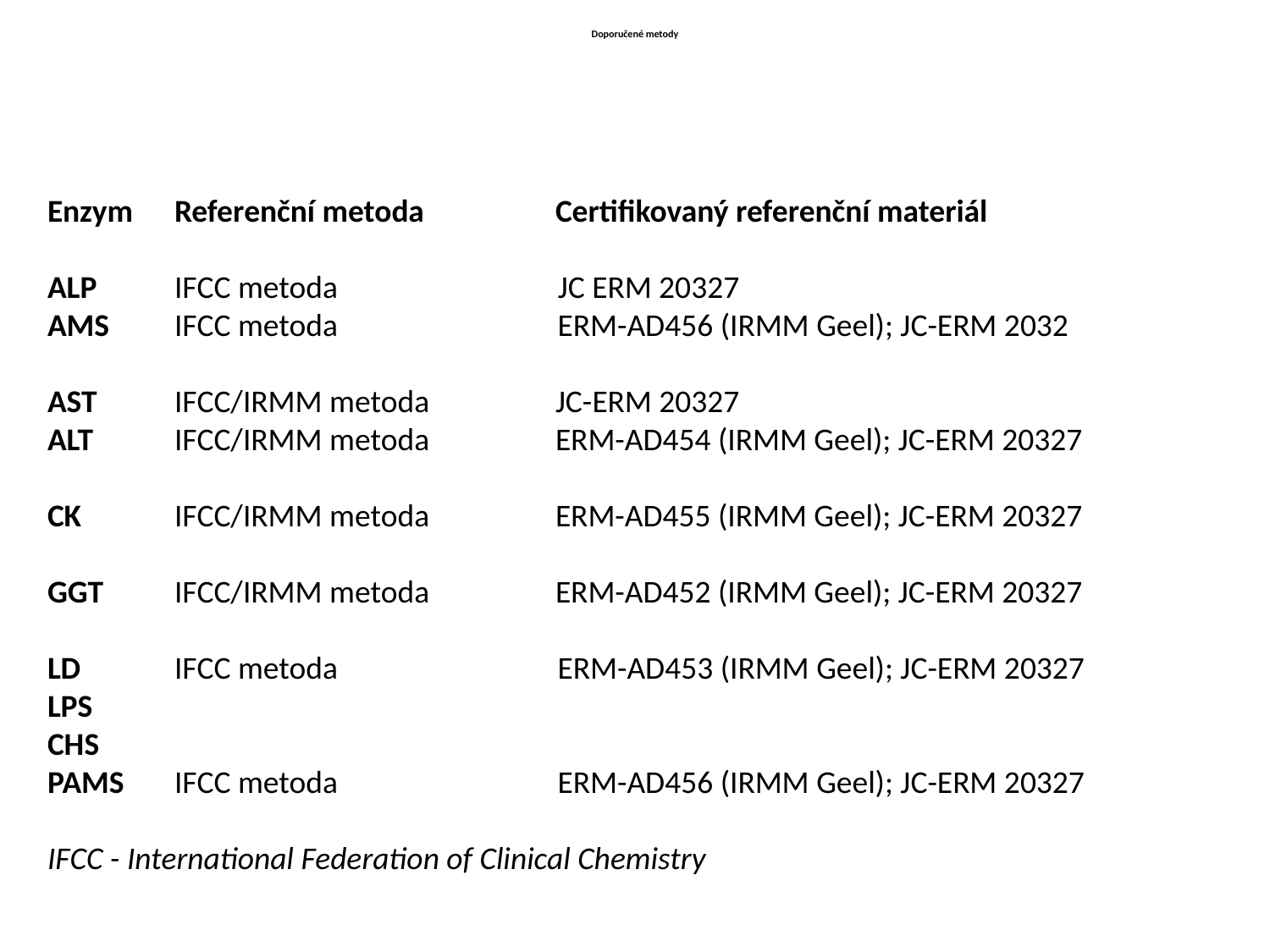

# Doporučené metody

Enzym 	Referenční metoda 	Certifikovaný referenční materiál

ALP 	IFCC metoda 	                  JC ERM 20327
AMS 	IFCC metoda 	                  ERM-AD456 (IRMM Geel); JC-ERM 2032

AST 	IFCC/IRMM metoda 	JC-ERM 20327
ALT 	IFCC/IRMM metoda 	ERM-AD454 (IRMM Geel); JC-ERM 20327
CK 	IFCC/IRMM metoda 	ERM-AD455 (IRMM Geel); JC-ERM 20327
GGT 	IFCC/IRMM metoda 	ERM-AD452 (IRMM Geel); JC-ERM 20327
LD 	IFCC metoda 	                  ERM-AD453 (IRMM Geel); JC-ERM 20327
LPS
CHS
PAMS 	IFCC metoda 	                  ERM-AD456 (IRMM Geel); JC-ERM 20327

IFCC - International Federation of Clinical Chemistry